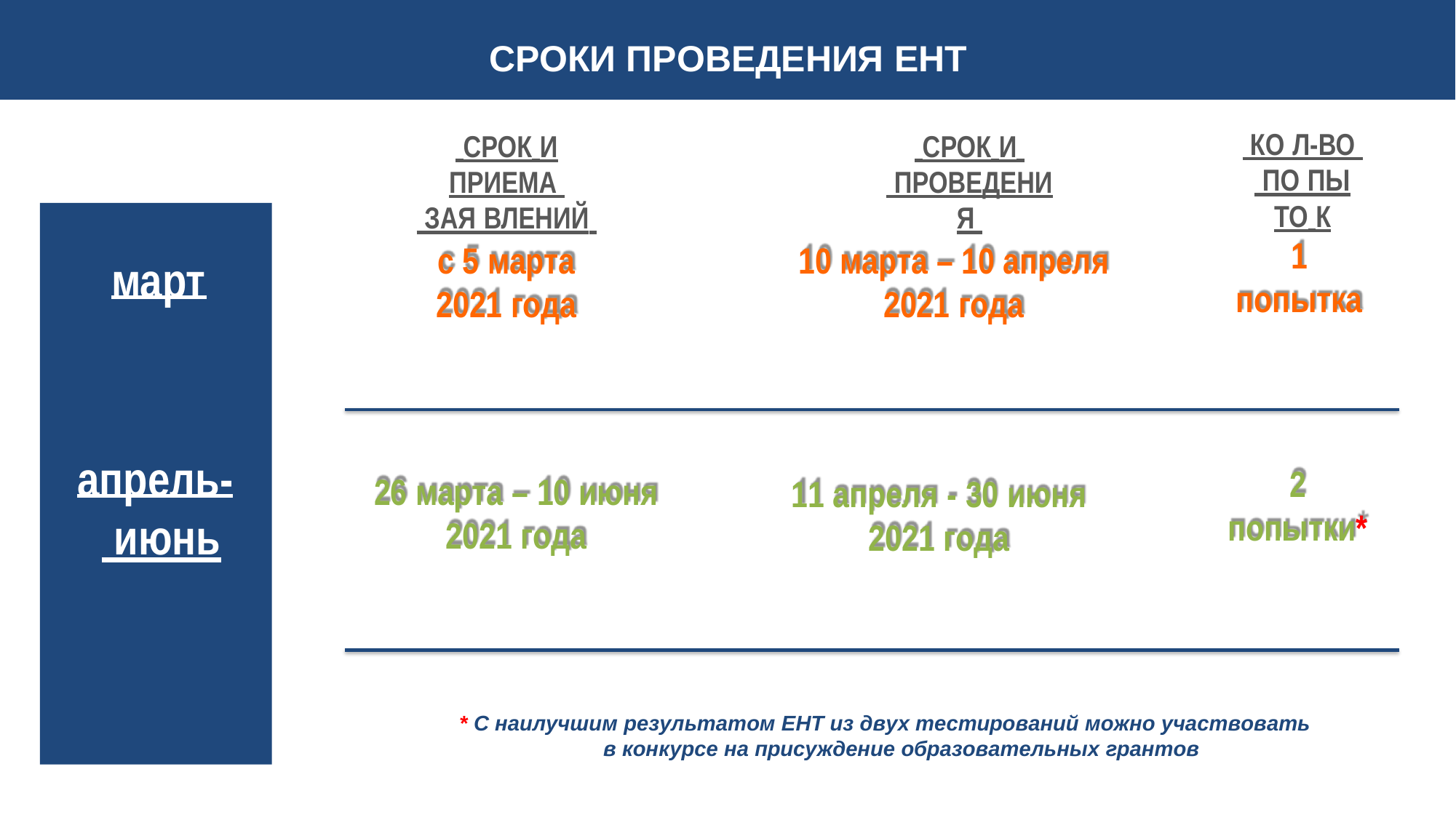

# СРОКИ ПРОВЕДЕНИЯ ЕНТ
 КО Л-ВО
 ПО ПЫ ТО К
 СРОК И ПРИЕМА
 ЗАЯ ВЛЕНИЙ
 СРОК И
 ПРОВЕДЕНИ Я

1
попытка
с 5 марта
2021 года
10 марта – 10 апреля
2021 года

март

апрель-

2
попытки*
26 марта – 10 июня
2021 года
11 апреля - 30 июня
2021 года

 июнь

* С наилучшим результатом ЕНТ из двух тестирований можно участвовать в конкурсе на присуждение образовательных грантов